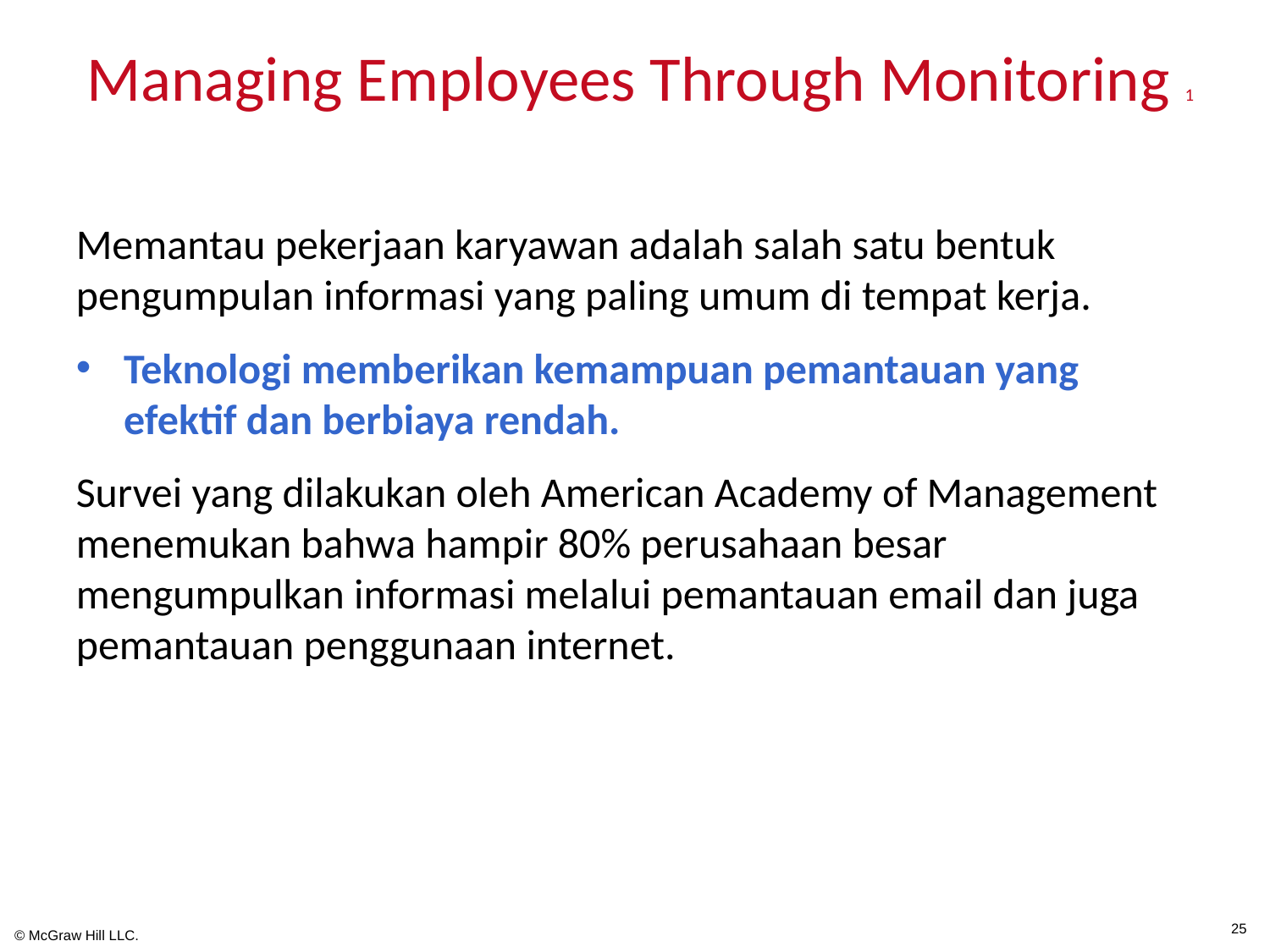

# Managing Employees Through Monitoring 1

Memantau pekerjaan karyawan adalah salah satu bentuk pengumpulan informasi yang paling umum di tempat kerja.
Teknologi memberikan kemampuan pemantauan yang efektif dan berbiaya rendah.
Survei yang dilakukan oleh American Academy of Management menemukan bahwa hampir 80% perusahaan besar mengumpulkan informasi melalui pemantauan email dan juga pemantauan penggunaan internet.
25